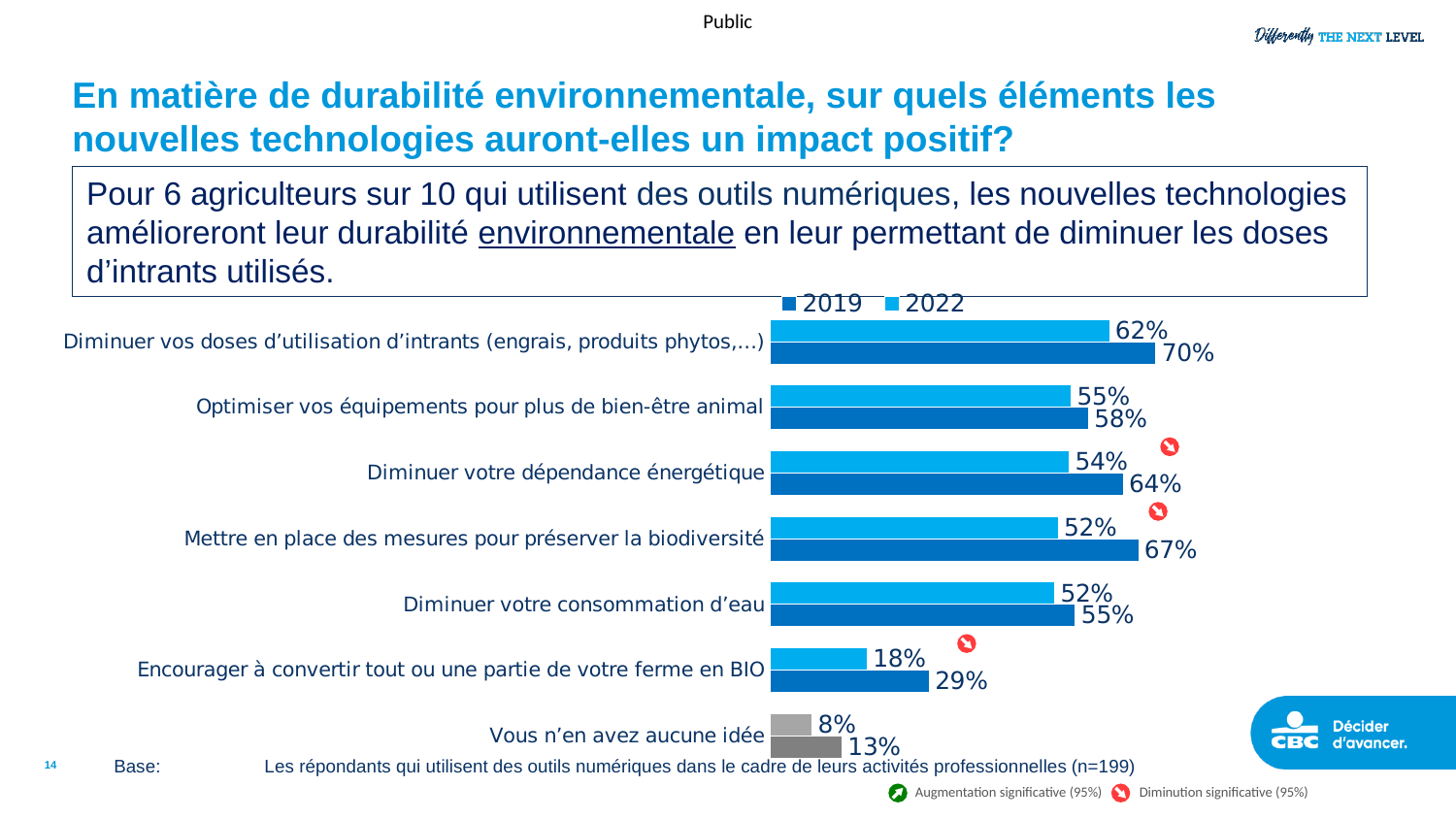

# En matière de durabilité environnementale, sur quels éléments les nouvelles technologies auront-elles un impact positif?
Pour 6 agriculteurs sur 10 qui utilisent des outils numériques, les nouvelles technologies amélioreront leur durabilité environnementale en leur permettant de diminuer les doses d’intrants utilisés.

### Chart

| Category | 2022 | 2019 |
|---|---|---|
| Diminuer vos doses d’utilisation d’intrants (engrais, produits phytos,…) | 61.52 | 69.96 |
| Optimiser vos équipements pour plus de bien-être animal | 54.59 | 57.71 |
| Diminuer votre dépendance énergétique | 54.23 | 64.03 |
| Mettre en place des mesures pour préserver la biodiversité | 52.2 | 66.8 |
| Diminuer votre consommation d’eau | 51.59 | 55.34 |
| Encourager à convertir tout ou une partie de votre ferme en BIO | 17.6 | 28.85 |
| Vous n’en avez aucune idée | 7.63 | 13.04 |

14
Base:	 Les répondants qui utilisent des outils numériques dans le cadre de leurs activités professionnelles (n=199)
Augmentation significative (95%)
Diminution significative (95%)